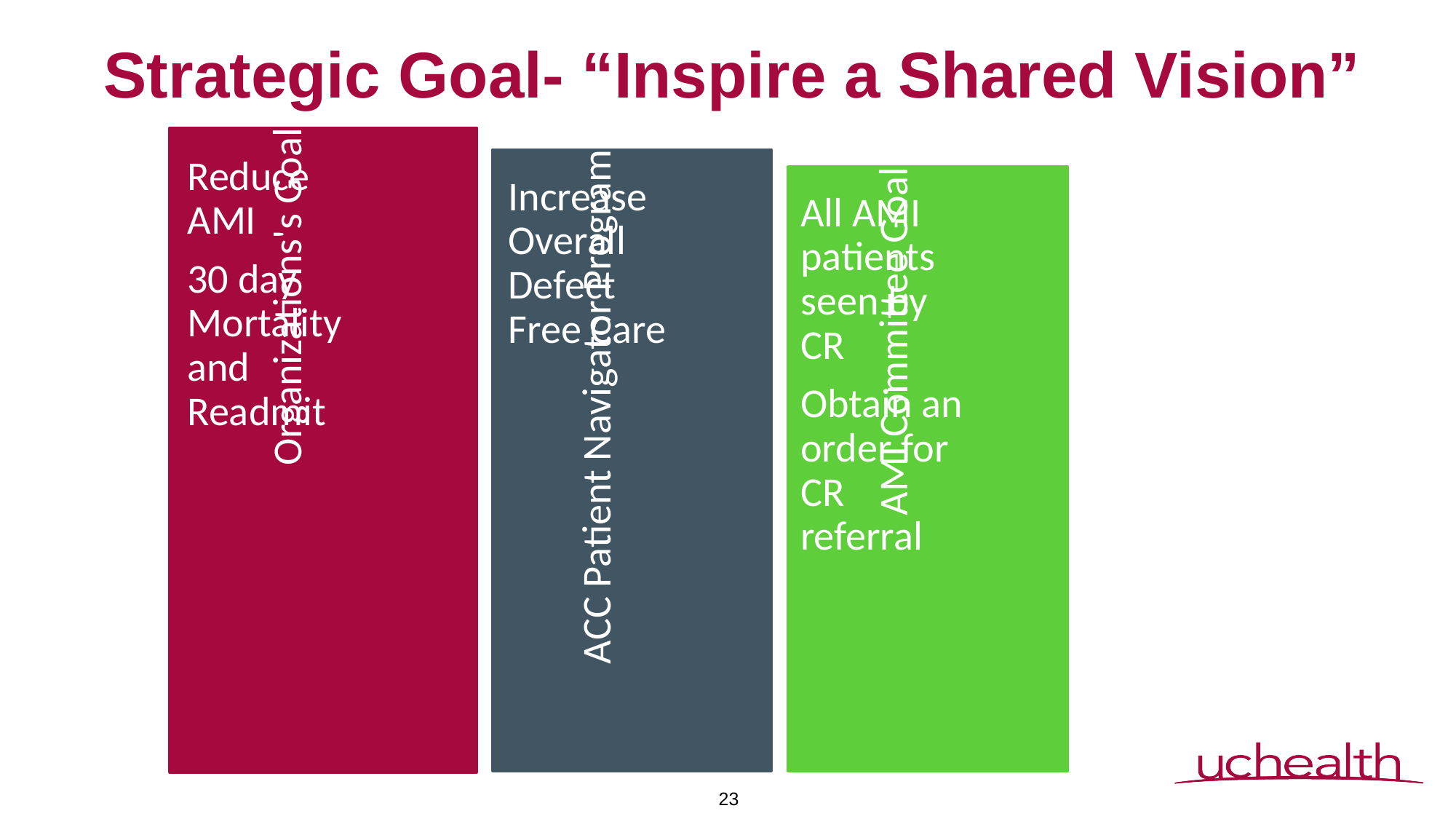

# Strategic Goal- “Inspire a Shared Vision”
AMI Committee Goal
ACC Patient Navigator Program
Organizations's Goal
Reduce AMI
30 day Mortality and Readmit
Increase Overall Defect Free Care
All AMI patients seen by CR
Obtain an order for CR referral
23